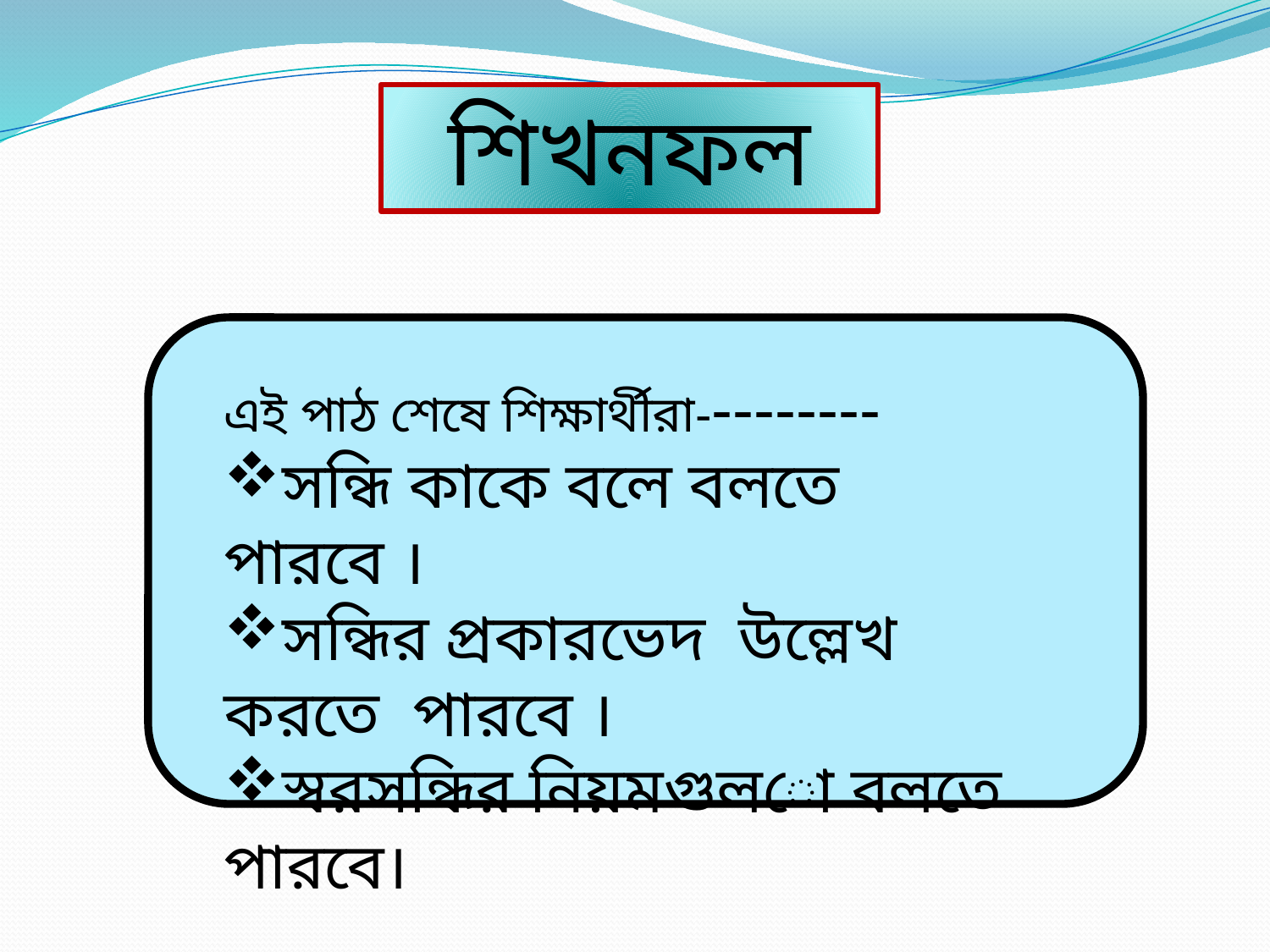

শিখনফল

এই পাঠ শেষে শিক্ষার্থীরা---------
সন্ধি কাকে বলে বলতে পারবে ।
সন্ধির প্রকারভেদ  উল্লেখ করতে  পারবে ।
স্বরসন্ধির নিয়মগুলো বলতে পারবে।